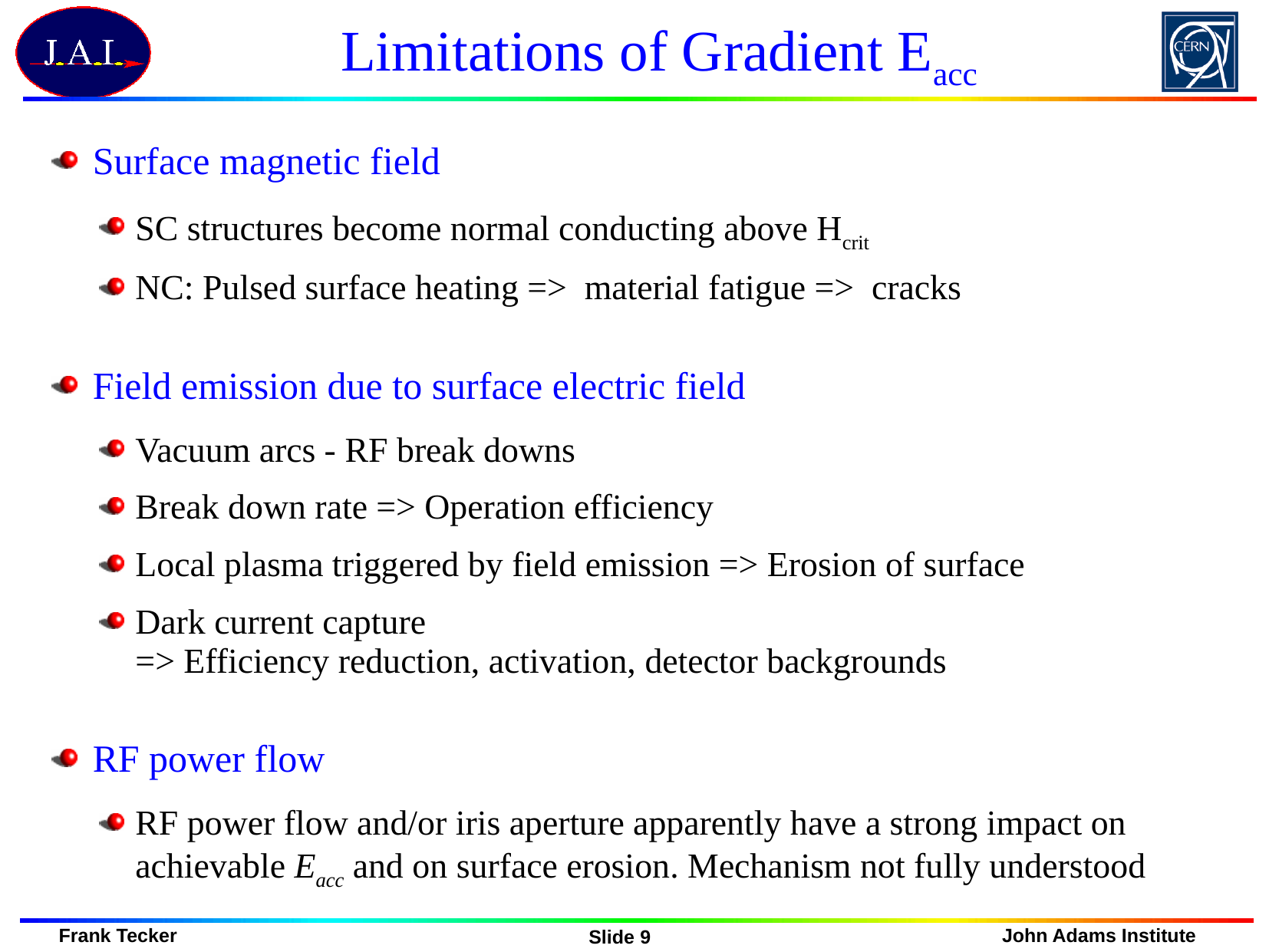

# Limitations of Gradient Eacc
Surface magnetic field
SC structures become normal conducting above Hcrit
NC: Pulsed surface heating =>  material fatigue =>  cracks
Field emission due to surface electric field
Vacuum arcs - RF break downs
Break down rate => Operation efficiency
Local plasma triggered by field emission => Erosion of surface
Dark current capture
=> Efficiency reduction, activation, detector backgrounds
RF power flow
RF power flow and/or iris aperture apparently have a strong impact on
achievable Eacc and on surface erosion. Mechanism not fully understood
Slide 9